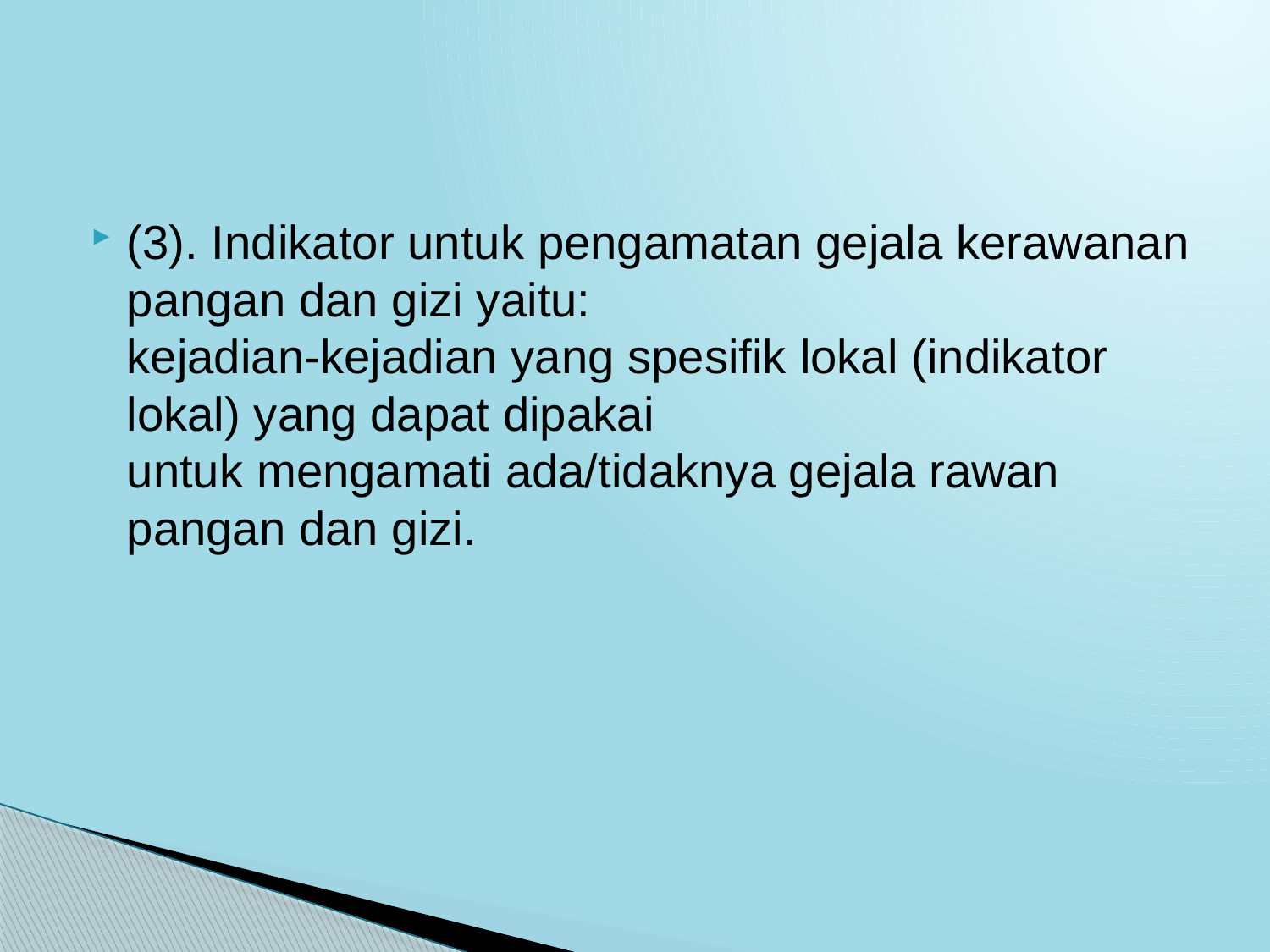

(3). Indikator untuk pengamatan gejala kerawanan pangan dan gizi yaitu:
kejadian-kejadian yang spesifik lokal (indikator lokal) yang dapat dipakai
untuk mengamati ada/tidaknya gejala rawan pangan dan gizi.